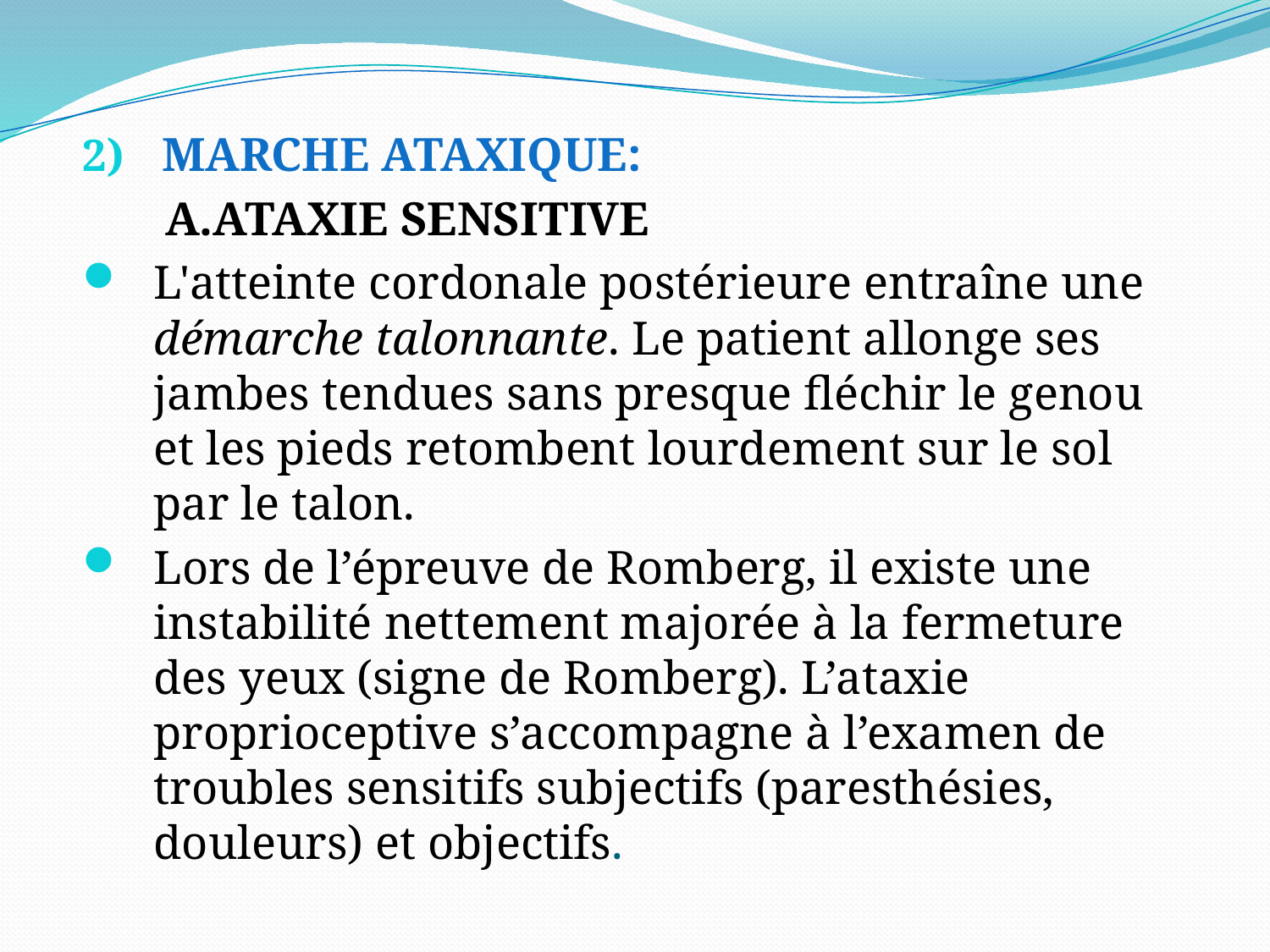

#
MARCHE ATAXIQUE:
       A.ATAXIE SENSITIVE
L'atteinte cordonale postérieure entraîne une démarche talonnante. Le patient allonge ses jambes tendues sans presque fléchir le genou et les pieds retombent lourdement sur le sol par le talon.
Lors de l’épreuve de Romberg, il existe une instabilité nettement majorée à la fermeture des yeux (signe de Romberg). L’ataxie proprioceptive s’accompagne à l’examen de troubles sensitifs subjectifs (paresthésies, douleurs) et objectifs.